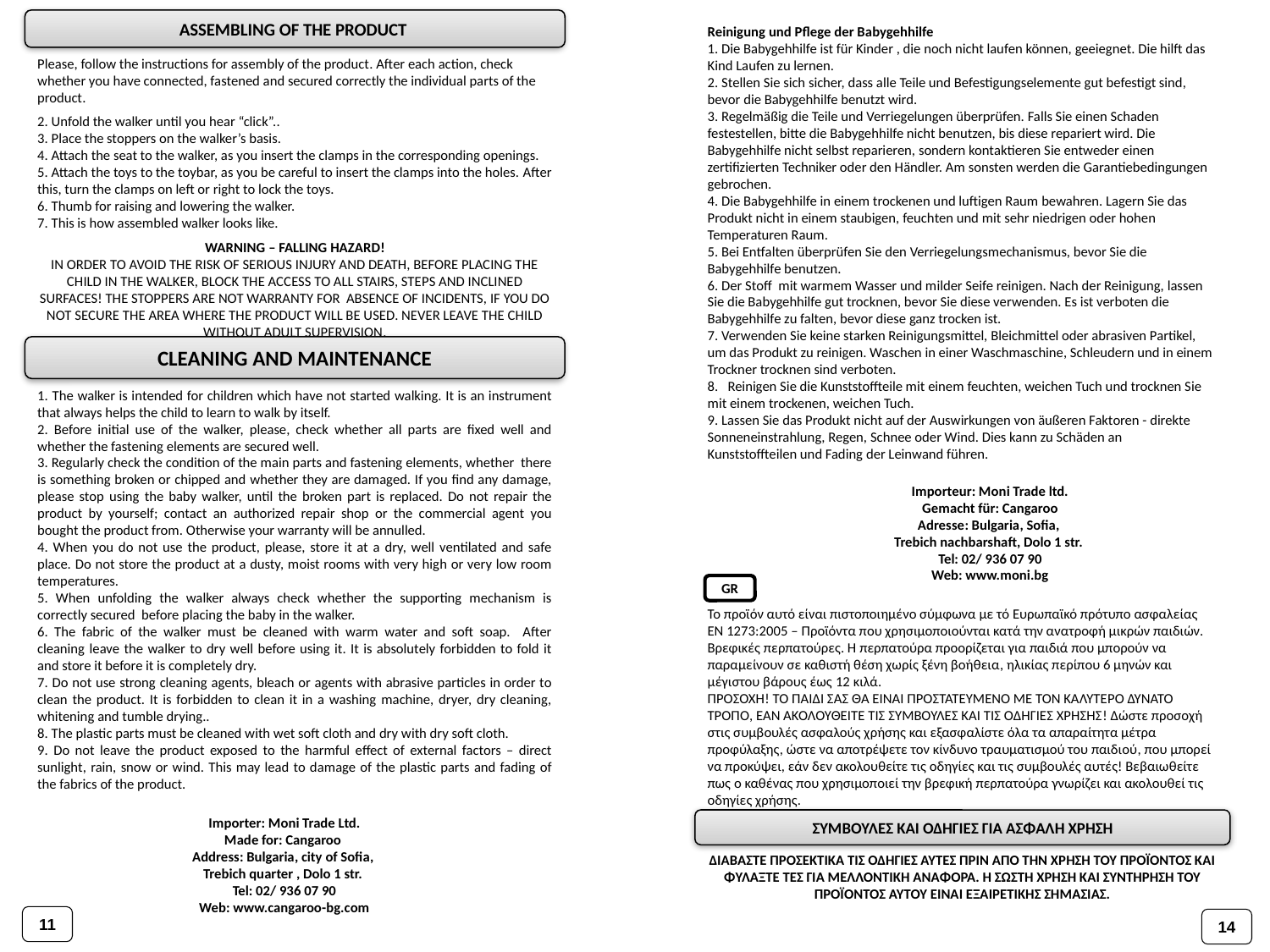

ASSEMBLING OF THE PRODUCT
Reinigung und Pflege der Babygehhilfe
1. Die Babygehhilfe ist für Kinder , die noch nicht laufen können, geeiegnet. Die hilft das Kind Laufen zu lernen.
2. Stellen Sie sich sicher, dass alle Teile und Befestigungselemente gut befestigt sind, bevor die Babygehhilfe benutzt wird.
3. Regelmäßig die Teile und Verriegelungen überprüfen. Falls Sie einen Schaden festestellen, bitte die Babygehhilfe nicht benutzen, bis diese repariert wird. Die Babygehhilfe nicht selbst reparieren, sondern kontaktieren Sie entweder einen zertifizierten Techniker oder den Händler. Am sonsten werden die Garantiebedingungen gebrochen.
4. Die Babygehhilfe in einem trockenen und luftigen Raum bewahren. Lagern Sie das Produkt nicht in einem staubigen, feuchten und mit sehr niedrigen oder hohen Temperaturen Raum.
5. Bei Entfalten überprüfen Sie den Verriegelungsmechanismus, bevor Sie die Babygehhilfe benutzen.
6. Der Stoff  mit warmem Wasser und milder Seife reinigen. Nach der Reinigung, lassen Sie die Babygehhilfe gut trocknen, bevor Sie diese verwenden. Es ist verboten die Babygehhilfe zu falten, bevor diese ganz trocken ist.
7. Verwenden Sie keine starken Reinigungsmittel, Bleichmittel oder abrasiven Partikel, um das Produkt zu reinigen. Waschen in einer Waschmaschine, Schleudern und in einem Trockner trocknen sind verboten.
8.   Reinigen Sie die Kunststoffteile mit einem feuchten, weichen Tuch und trocknen Sie mit einem trockenen, weichen Tuch.
9. Lassen Sie das Produkt nicht auf der Auswirkungen von äußeren Faktoren - direkte Sonneneinstrahlung, Regen, Schnee oder Wind. Dies kann zu Schäden an Kunststoffteilen und Fading der Leinwand führen.
Please, follow the instructions for assembly of the product. After each action, check whether you have connected, fastened and secured correctly the individual parts of the product.
2. Unfold the walker until you hear “click”..
3. Place the stoppers on the walker’s basis.
4. Attach the seat to the walker, as you insert the clamps in the corresponding openings.
5. Attach the toys to the toybar, as you be careful to insert the clamps into the holes. After this, turn the clamps on left or right to lock the toys.
6. Thumb for raising and lowering the walker.
7. This is how assembled walker looks like.
WARNING – FALLING HAZARD!
IN ORDER TO AVOID THE RISK OF SERIOUS INJURY AND DEATH, BEFORE PLACING THE CHILD IN THE WALKER, BLOCK THE ACCESS TO ALL STAIRS, STEPS AND INCLINED SURFACES! THE STOPPERS ARE NOT WARRANTY FOR  ABSENCE OF INCIDENTS, IF YOU DO NOT SECURE THE AREA WHERE THE PRODUCT WILL BE USED. NEVER LEAVE THE CHILD WITHOUT ADULT SUPERVISION.
CLEANING AND MAINTENANCE
 The walker is intended for children which have not started walking. It is an instrument that always helps the child to learn to walk by itself.
 Before initial use of the walker, please, check whether all parts are fixed well and whether the fastening elements are secured well.
 Regularly check the condition of the main parts and fastening elements, whether  there is something broken or chipped and whether they are damaged. If you find any damage, please stop using the baby walker, until the broken part is replaced. Do not repair the product by yourself; contact an authorized repair shop or the commercial agent you bought the product from. Otherwise your warranty will be annulled.
 When you do not use the product, please, store it at a dry, well ventilated and safe place. Do not store the product at a dusty, moist rooms with very high or very low room temperatures.
 When unfolding the walker always check whether the supporting mechanism is correctly secured  before placing the baby in the walker.
6. The fabric of the walker must be cleaned with warm water and soft soap.  After cleaning leave the walker to dry well before using it. It is absolutely forbidden to fold it and store it before it is completely dry.
7. Do not use strong cleaning agents, bleach or agents with abrasive particles in order to clean the product. It is forbidden to clean it in a washing machine, dryer, dry cleaning, whitening and tumble drying..
8. The plastic parts must be cleaned with wet soft cloth and dry with dry soft cloth.
9. Do not leave the product exposed to the harmful effect of external factors – direct sunlight, rain, snow or wind. This may lead to damage of the plastic parts and fading of the fabrics of the product.
Importeur: Moni Trade ltd.
Gemacht für: Cangaroo
Adresse: Bulgaria, Sofia,
Trebich nachbarshaft, Dolo 1 str.
Tel: 02/ 936 07 90
Web: www.moni.bg
GR
Το προϊόν αυτό είναι πιστοποιημένο σύμφωνα με τό Ευρωπαϊκό πρότυπο ασφαλείας EN 1273:2005 – Προϊόντα που χρησιμοποιούνται κατά την ανατροφή μικρών παιδιών. Βρεφικές περπατούρες. Η περπατούρα προορίζεται για παιδιά που μπορούν να παραμείνουν σε καθιστή θέση χωρίς ξένη βοήθεια, ηλικίας περίπου 6 μηνών και μέγιστου βάρους έως 12 κιλά.
ΠΡΟΣΟΧΗ! ΤΟ ΠΑΙΔΙ ΣΑΣ ΘΑ ΕΙΝΑΙ ΠΡΟΣΤΑΤΕΥΜΕΝΟ ΜΕ ΤΟΝ ΚΑΛΥΤΕΡΟ ΔΥΝΑΤΟ ΤΡΟΠΟ, ΕΑΝ ΑΚΟΛΟΥΘΕΙΤΕ ΤΙΣ ΣΥΜΒΟΥΛΕΣ ΚΑΙ ΤΙΣ ΟΔΗΓΙΕΣ ΧΡΗΣΗΣ! Δώστε προσοχή στις συμβουλές ασφαλούς χρήσης και εξασφαλίστε όλα τα απαραίτητα μέτρα προφύλαξης, ώστε να αποτρέψετε τον κίνδυνο τραυματισμού του παιδιού, που μπορεί να προκύψει, εάν δεν ακολουθείτε τις οδηγίες και τις συμβουλές αυτές! Βεβαιωθείτε πως ο καθένας που χρησιμοποιεί την βρεφική περπατούρα γνωρίζει και ακολουθεί τις οδηγίες χρήσης.
Importer: Moni Trade Ltd.
Made for: Cangaroo
Address: Bulgaria, city of Sofia,
Trebich quarter , Dolo 1 str.
Tel: 02/ 936 07 90
Web: www.cangaroo-bg.com
ΣΥΜΒΟΥΛΕΣ ΚΑΙ ΟΔΗΓΙΕΣ ΓΙΑ ΑΣΦΑΛΗ ΧΡΗΣΗ
ΔΙΑΒΑΣΤΕ ΠΡΟΣΕΚΤΙΚΑ ΤΙΣ ΟΔΗΓΙΕΣ ΑΥΤΕΣ ΠΡΙΝ ΑΠΟ ΤΗΝ ΧΡΗΣΗ ΤΟΥ ΠΡΟΪΟΝΤΟΣ ΚΑΙ ΦΥΛΑΞΤΕ ΤΕΣ ΓΙΑ ΜΕΛΛΟΝΤΙΚΗ ΑΝΑΦΟΡΑ. Η ΣΩΣΤΗ ΧΡΗΣΗ ΚΑΙ ΣΥΝΤΗΡΗΣΗ ΤΟΥ ΠΡΟΪΟΝΤΟΣ ΑΥΤΟΥ ΕΙΝΑΙ ΕΞΑΙΡΕΤΙΚΗΣ ΣΗΜΑΣΙΑΣ.
11
14